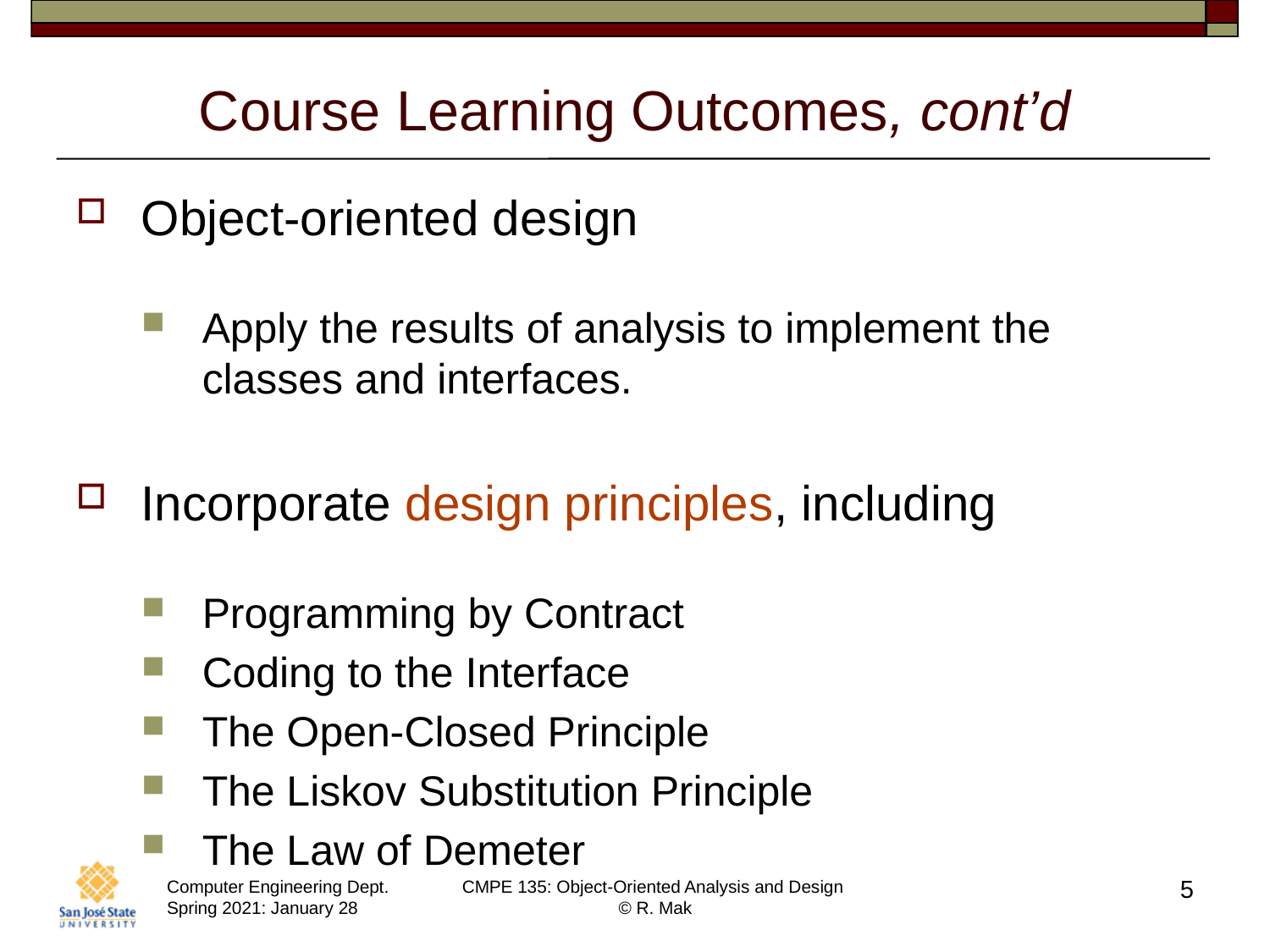

# Course Learning Outcomes, cont’d
Object-oriented design

Apply the results of analysis to implement the classes and interfaces.

Incorporate design principles, including

Programming by Contract
Coding to the Interface
The Open-Closed Principle
The Liskov Substitution Principle
The Law of Demeter

5